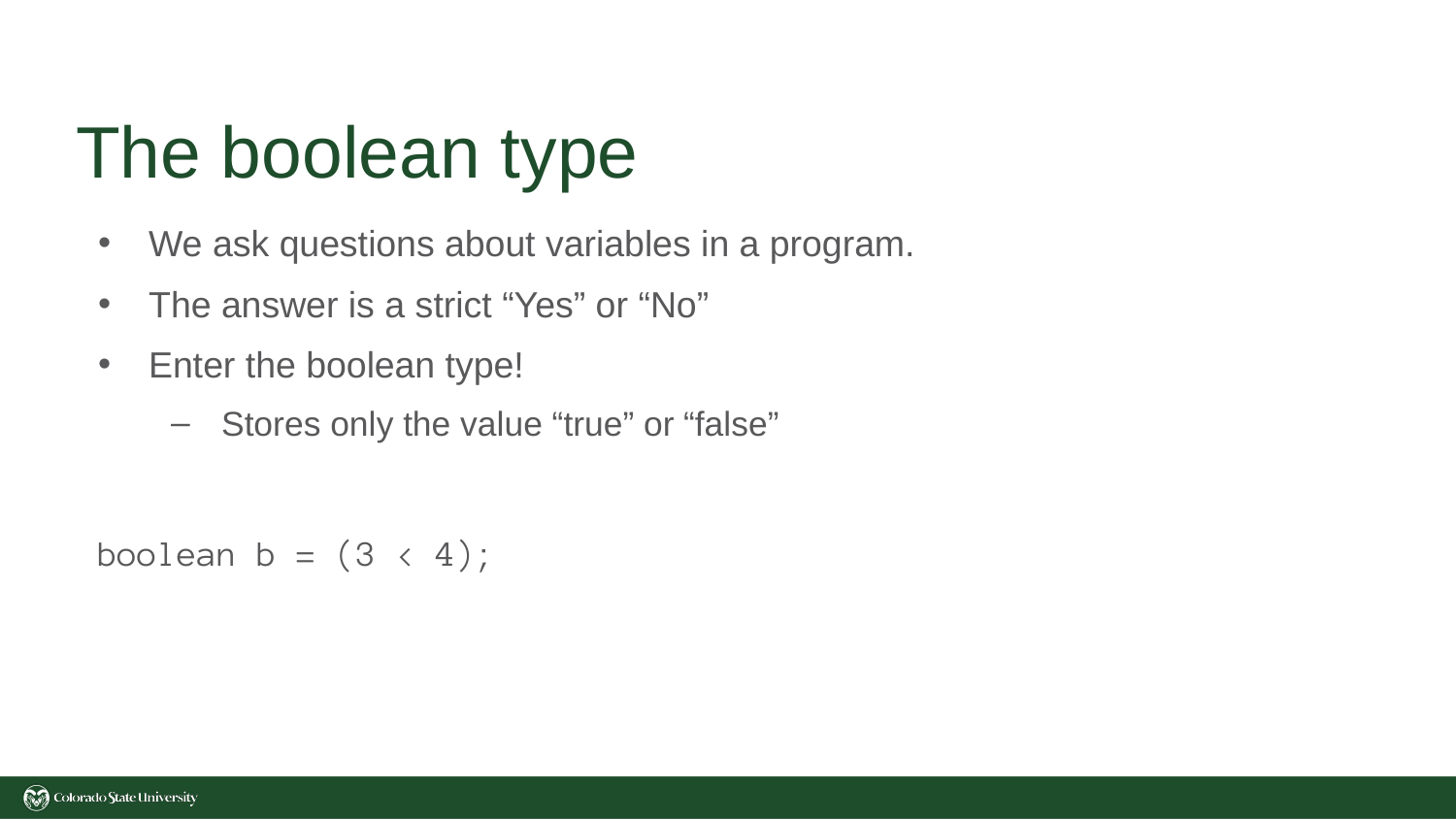

# The boolean type
We ask questions about variables in a program.
The answer is a strict “Yes” or “No”
Enter the boolean type!
Stores only the value “true” or “false”

boolean b = (3 < 4);